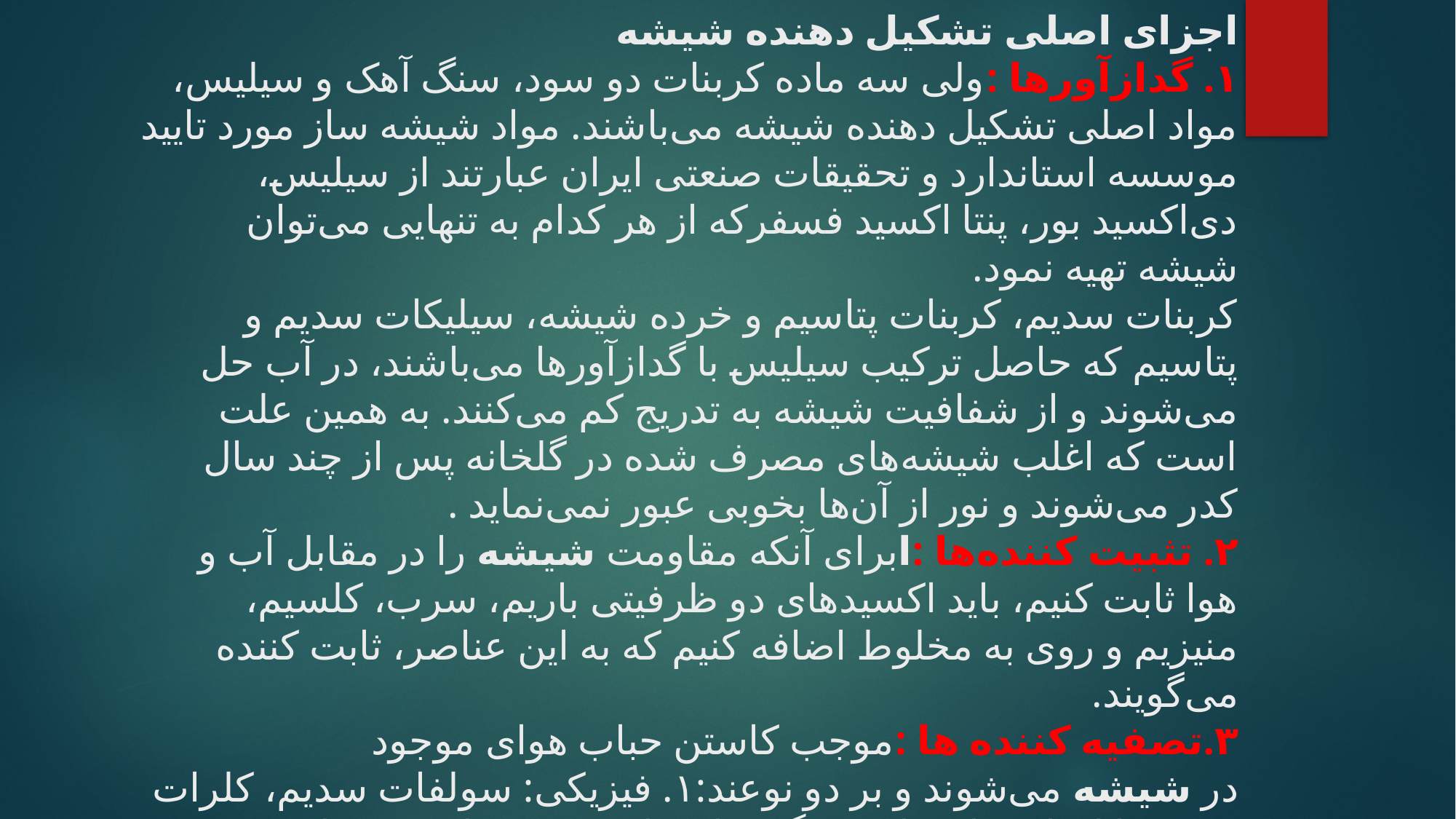

# اجزای اصلی تشکیل دهنده شیشه ۱. گدازآور‌ها :ولی سه ماده کربنات دو سود، سنگ آهک و سیلیس، مواد اصلی تشکیل دهنده شیشه می‌باشند. مواد شیشه ساز مورد تایید موسسه استاندارد و تحقیقات صنعتی ایران عبارتند از سیلیس، دی‌اکسید بور، پنتا اکسید فسفرکه از هر کدام به تنهایی می‌توان شیشه تهیه نمود. کربنات سدیم، کربنات پتاسیم و خرده شیشه، سیلیکات سدیم و پتاسیم که حاصل ترکیب سیلیس با گدازآور‌ها می‌باشند، در آب حل می‌شوند و از شفافیت شیشه به تدریج کم می‌کنند. به همین علت است که اغلب شیشه‌های مصرف شده در گلخانه پس از چند سال کدر می‌شوند و نور از آن‌ها بخوبی عبور نمی‌نماید . ۲. تثبیت کننده‌ها :ابرای آنکه مقاومت شیشه را در مقابل آب و هوا ثابت کنیم، باید اکسیدهای دو ظرفیتی باریم، سرب، کلسیم، منیزیم و روی به مخلوط اضافه کنیم که به این عناصر، ثابت کننده می‌گویند. ۳.تصفیه کننده ها :موجب کاستن حباب هوای موجود در شیشه می‌شوند و بر دو نوعند:۱. فیزیکی: سولفات سدیم، کلرات سدیم با ایجاد حباب‌های بزرگ حباب‌های کوچک را جذب و از شیشه مذاب خارج می‌کنند. ۲. شیمیایی: املاح آرسنیک و آنتیموان ترکیباتی ایجاد می‌کنند که حباب‌های کوچک داخل شیشه را از بین می‌برند.